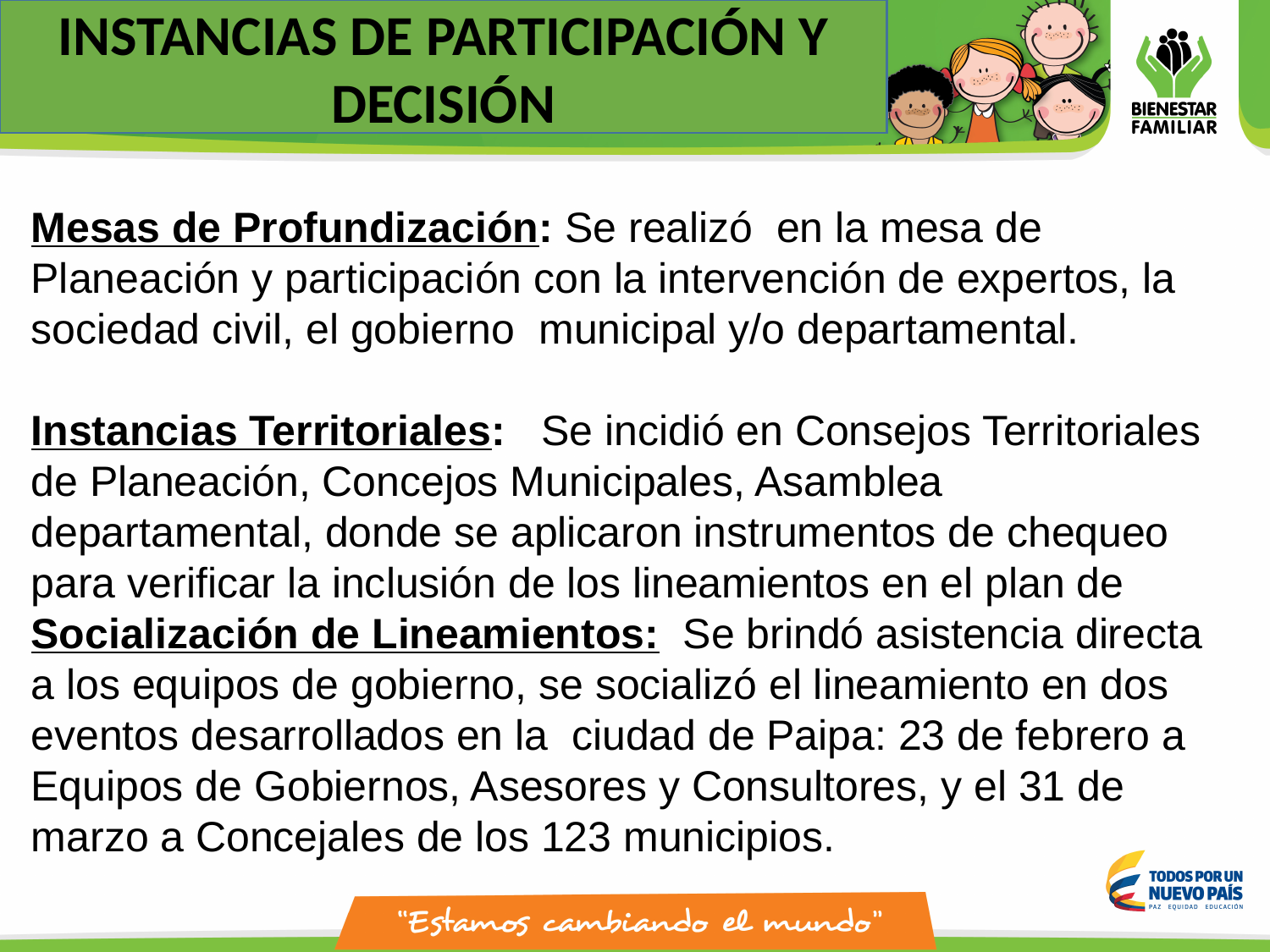

INSTANCIAS DE PARTICIPACIÓN Y DECISIÓN
#
Mesas de Profundización: Se realizó  en la mesa de Planeación y participación con la intervención de expertos, la sociedad civil, el gobierno  municipal y/o departamental.

Instancias Territoriales:   Se incidió en Consejos Territoriales de Planeación, Concejos Municipales, Asamblea departamental, donde se aplicaron instrumentos de chequeo para verificar la inclusión de los lineamientos en el plan de
Socialización de Lineamientos:  Se brindó asistencia directa a los equipos de gobierno, se socializó el lineamiento en dos eventos desarrollados en la  ciudad de Paipa: 23 de febrero a Equipos de Gobiernos, Asesores y Consultores, y el 31 de marzo a Concejales de los 123 municipios.